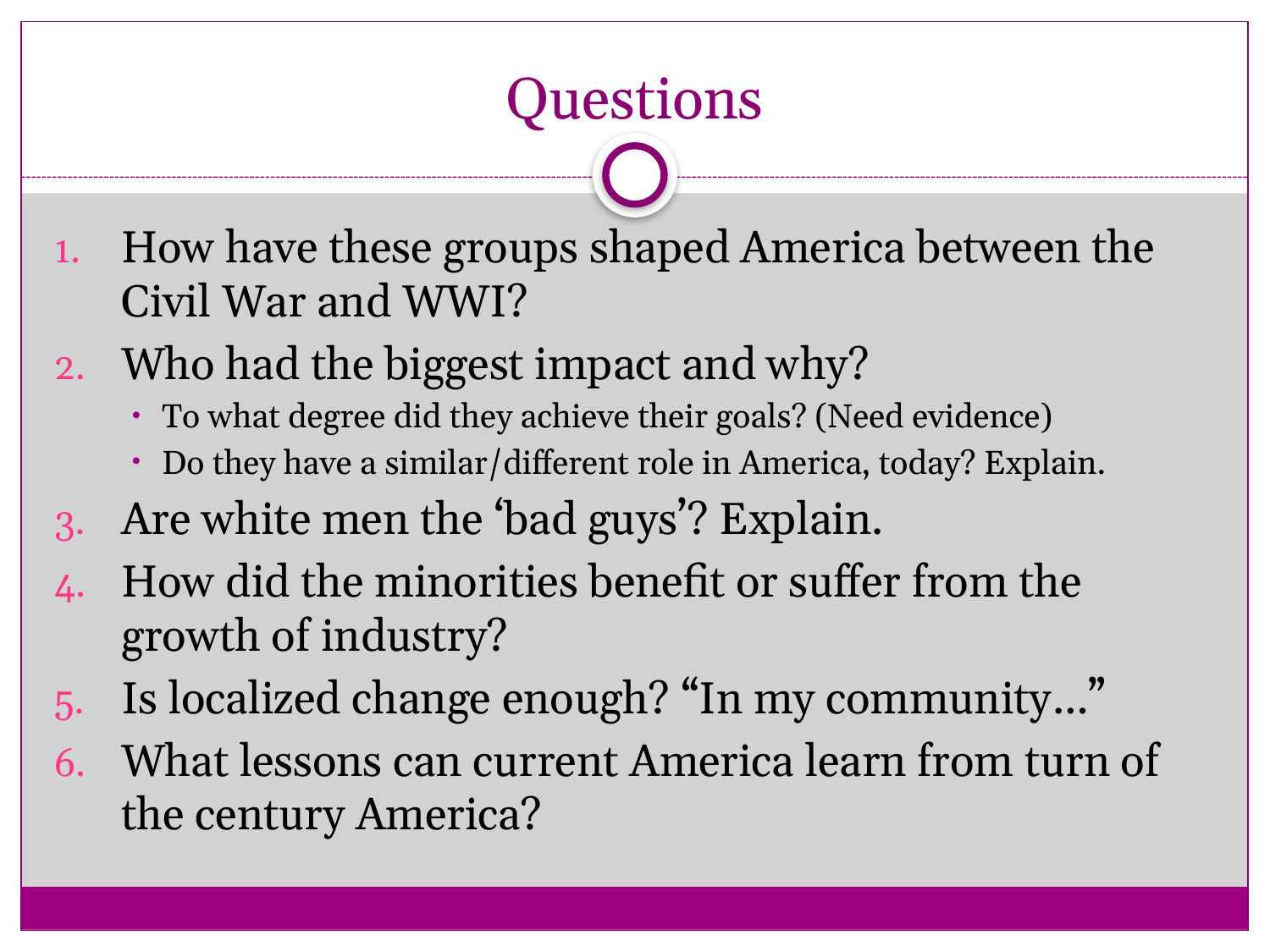

# Questions
How have these groups shaped America between the Civil War and WWI?
Who had the biggest impact and why?
To what degree did they achieve their goals? (Need evidence)
Do they have a similar/different role in America, today? Explain.
Are white men the ‘bad guys’? Explain.
How did the minorities benefit or suffer from the growth of industry?
Is localized change enough? “In my community…”
What lessons can current America learn from turn of the century America?